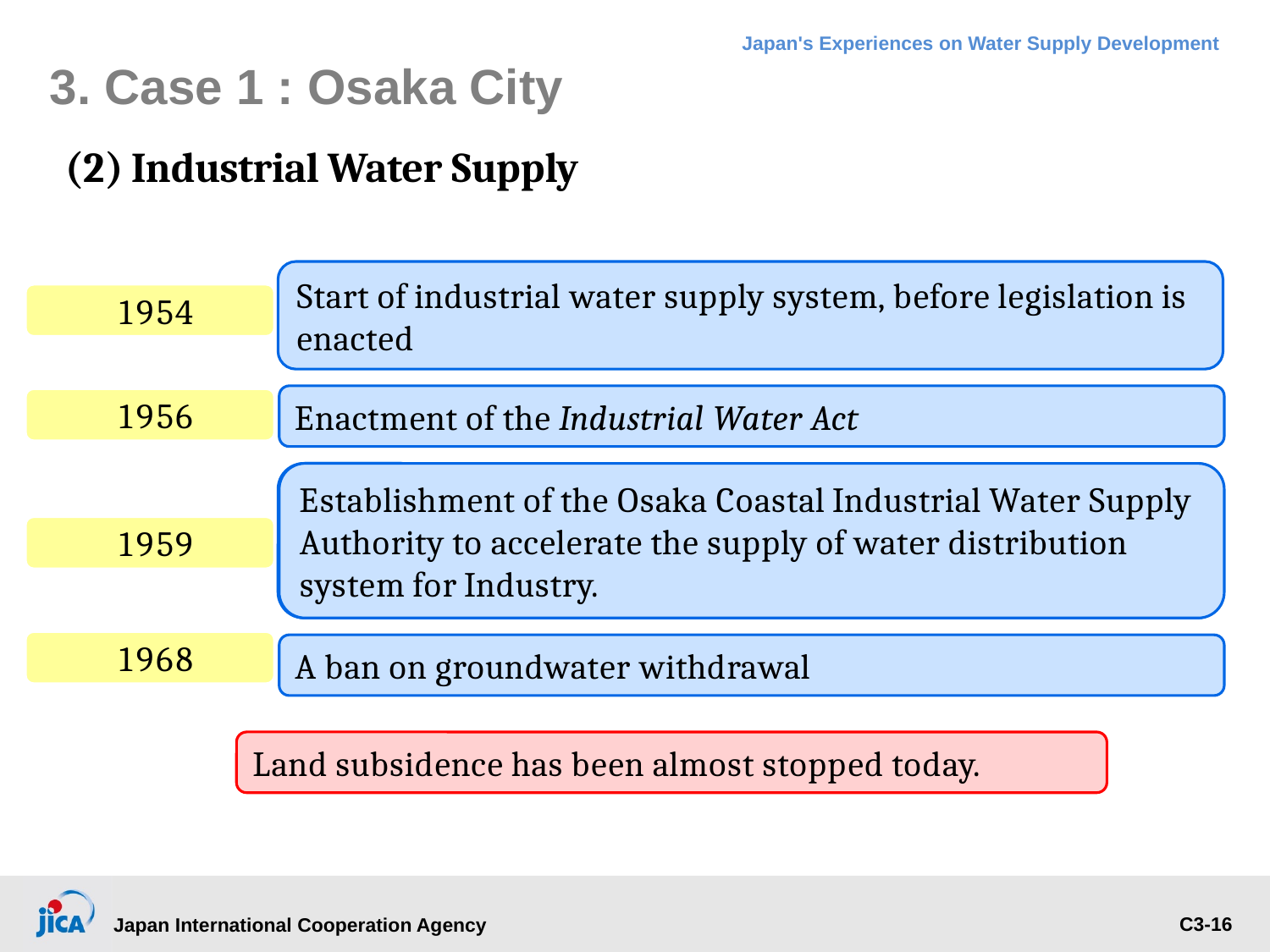

# 3. Case 1 : Osaka City
(2) Industrial Water Supply
Start of industrial water supply system, before legislation is enacted
1954
Enactment of the Industrial Water Act
1956
Establishment of the Osaka Coastal Industrial Water Supply Authority to accelerate the supply of water distribution system for Industry.
Establishment of the Osaka Coastal Industrial Water Supply Authority to accelerate the supply of water distribution system for Industry.
1959
1968
A ban on groundwater withdrawal
Land subsidence has been almost stopped today.